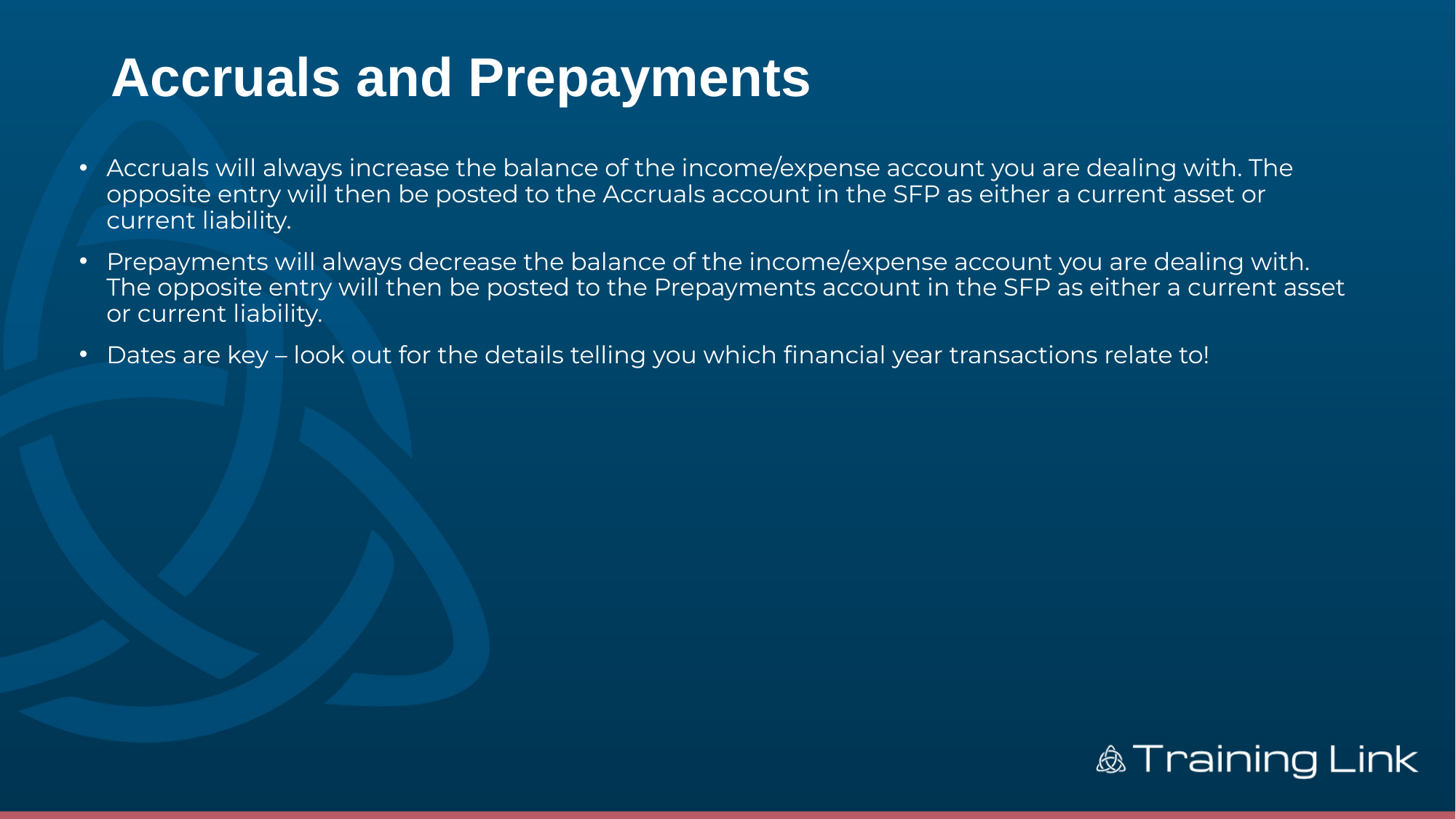

# Accruals and Prepayments
Accruals will always increase the balance of the income/expense account you are dealing with. The opposite entry will then be posted to the Accruals account in the SFP as either a current asset or current liability.
Prepayments will always decrease the balance of the income/expense account you are dealing with. The opposite entry will then be posted to the Prepayments account in the SFP as either a current asset or current liability.
Dates are key – look out for the details telling you which financial year transactions relate to!